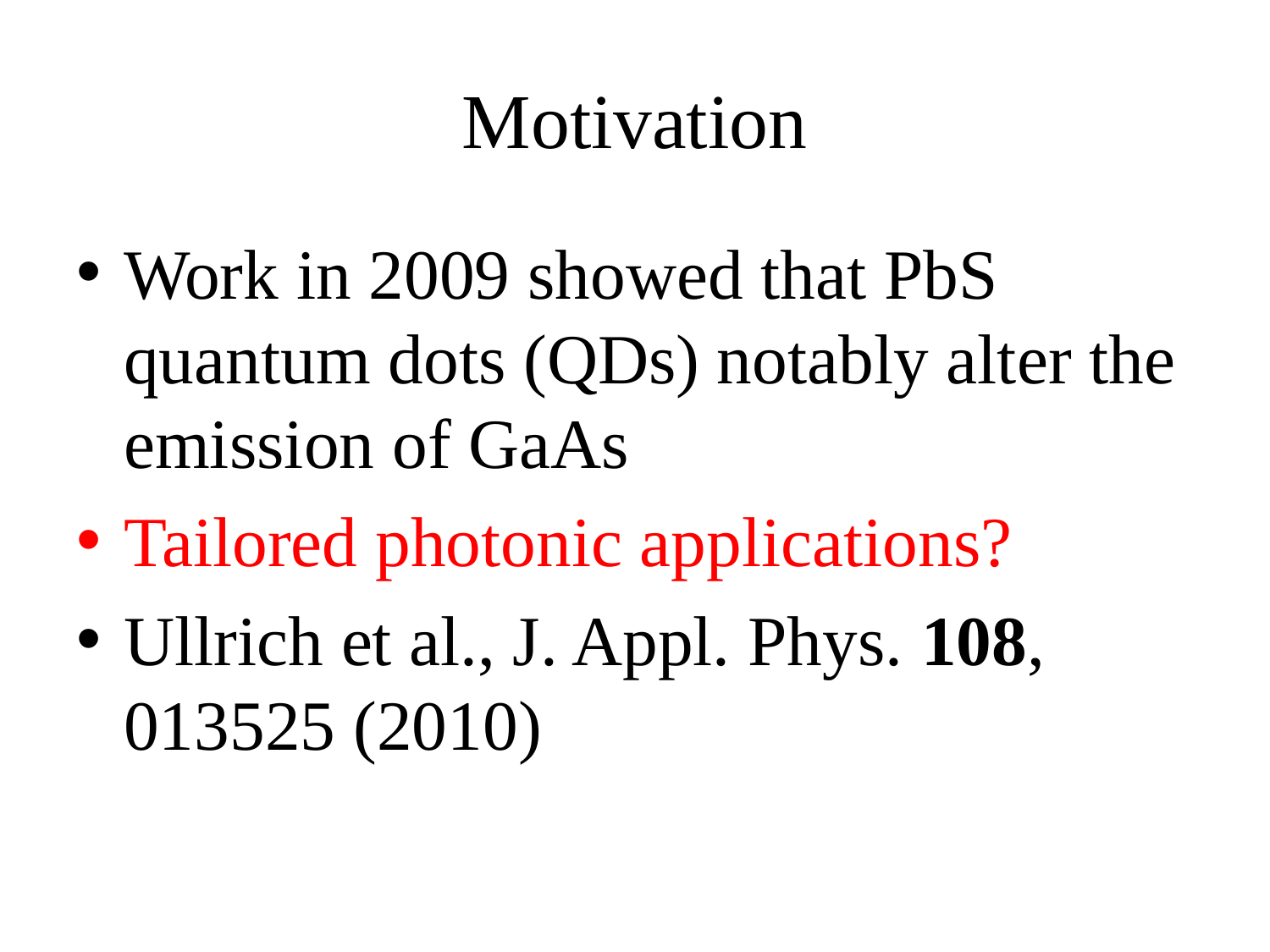

# Motivation
Work in 2009 showed that PbS quantum dots (QDs) notably alter the emission of GaAs
Tailored photonic applications?
Ullrich et al., J. Appl. Phys. 108, 013525 (2010)